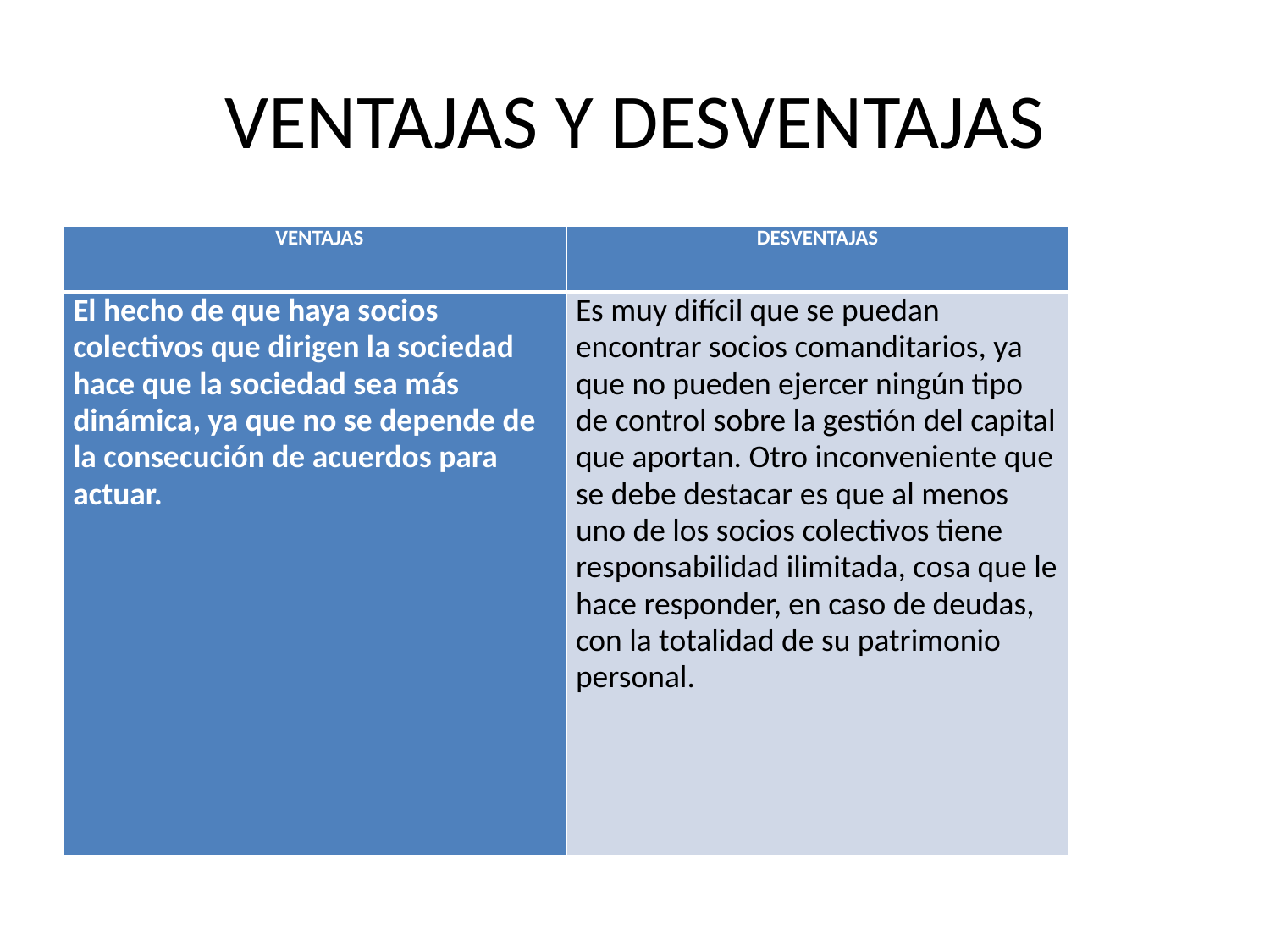

# VENTAJAS Y DESVENTAJAS
| VENTAJAS | DESVENTAJAS |
| --- | --- |
| El hecho de que haya socios colectivos que dirigen la sociedad hace que la sociedad sea más dinámica, ya que no se depende de la consecución de acuerdos para actuar. | Es muy difícil que se puedan encontrar socios comanditarios, ya que no pueden ejercer ningún tipo de control sobre la gestión del capital que aportan. Otro inconveniente que se debe destacar es que al menos uno de los socios colectivos tiene responsabilidad ilimitada, cosa que le hace responder, en caso de deudas, con la totalidad de su patrimonio personal. |